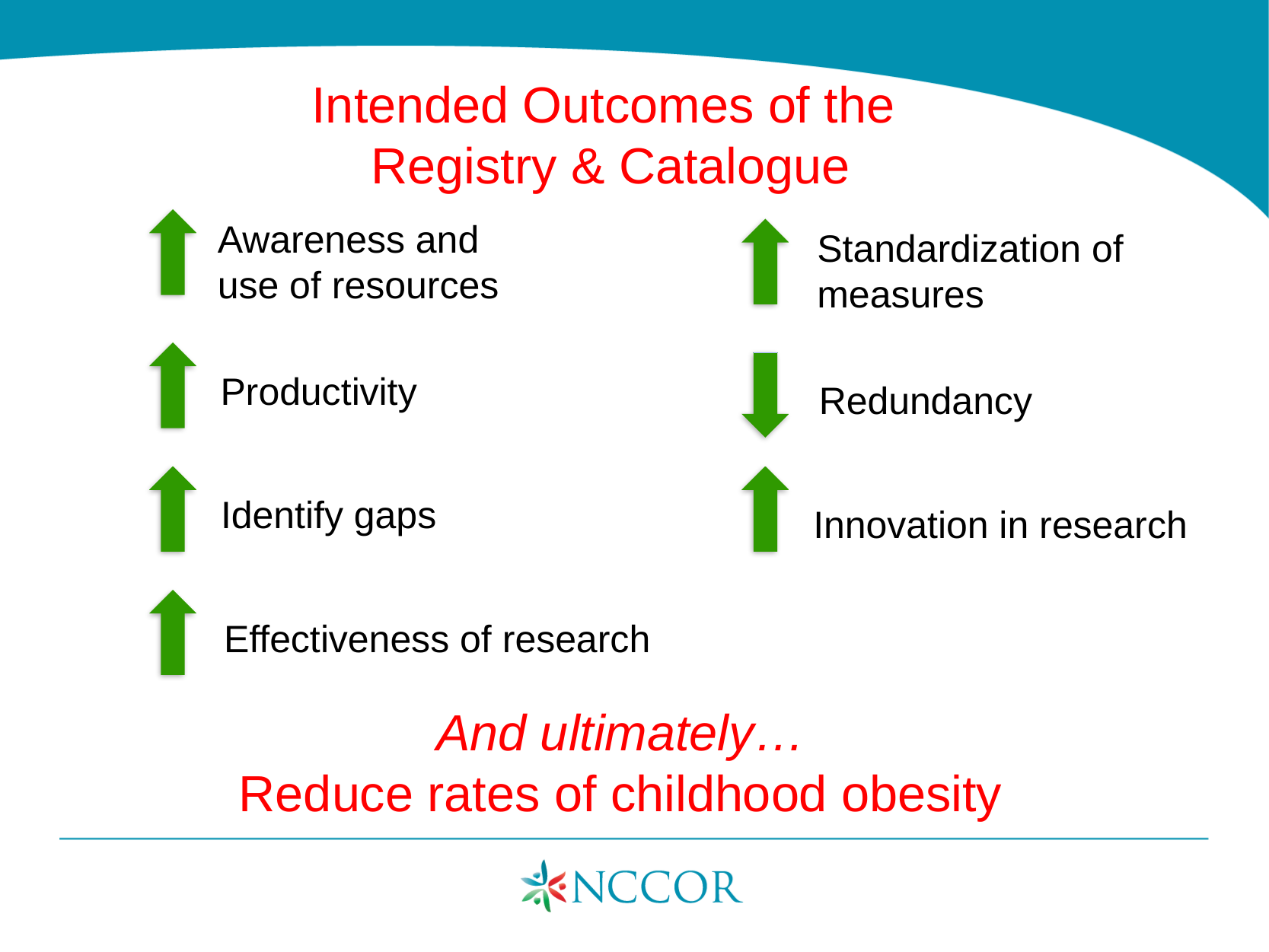

Intended Outcomes of the
Registry & Catalogue

Awareness and use of resources

Standardization of measures

Productivity
Redundancy

Identify gaps
Innovation in research

Effectiveness of research
And ultimately…
Reduce rates of childhood obesity